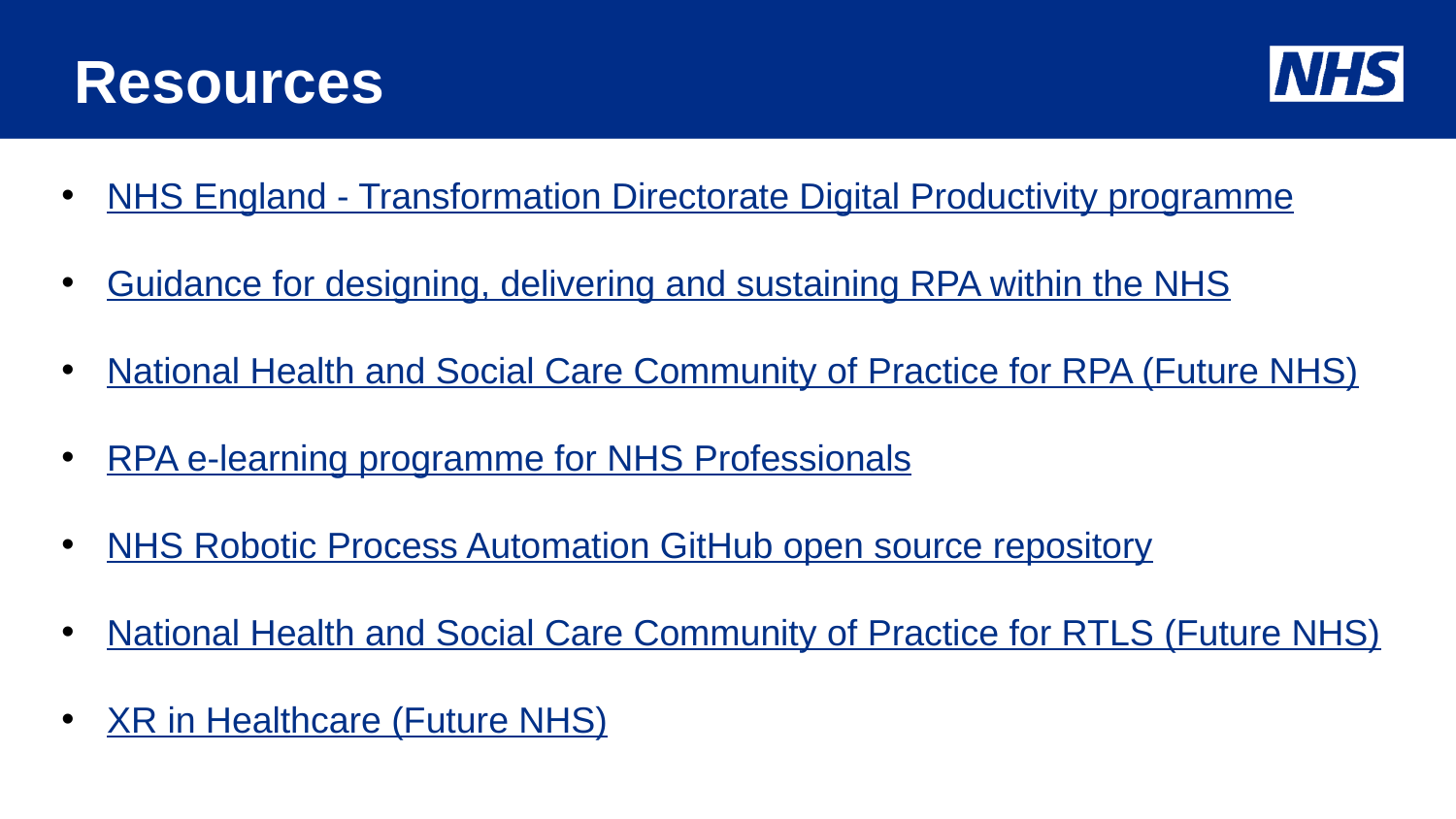

# Resources
NHS England - Transformation Directorate Digital Productivity programme

Guidance for designing, delivering and sustaining RPA within the NHS

National Health and Social Care Community of Practice for RPA (Future NHS)

RPA e-learning programme for NHS Professionals

NHS Robotic Process Automation GitHub open source repository

National Health and Social Care Community of Practice for RTLS (Future NHS)

XR in Healthcare (Future NHS)